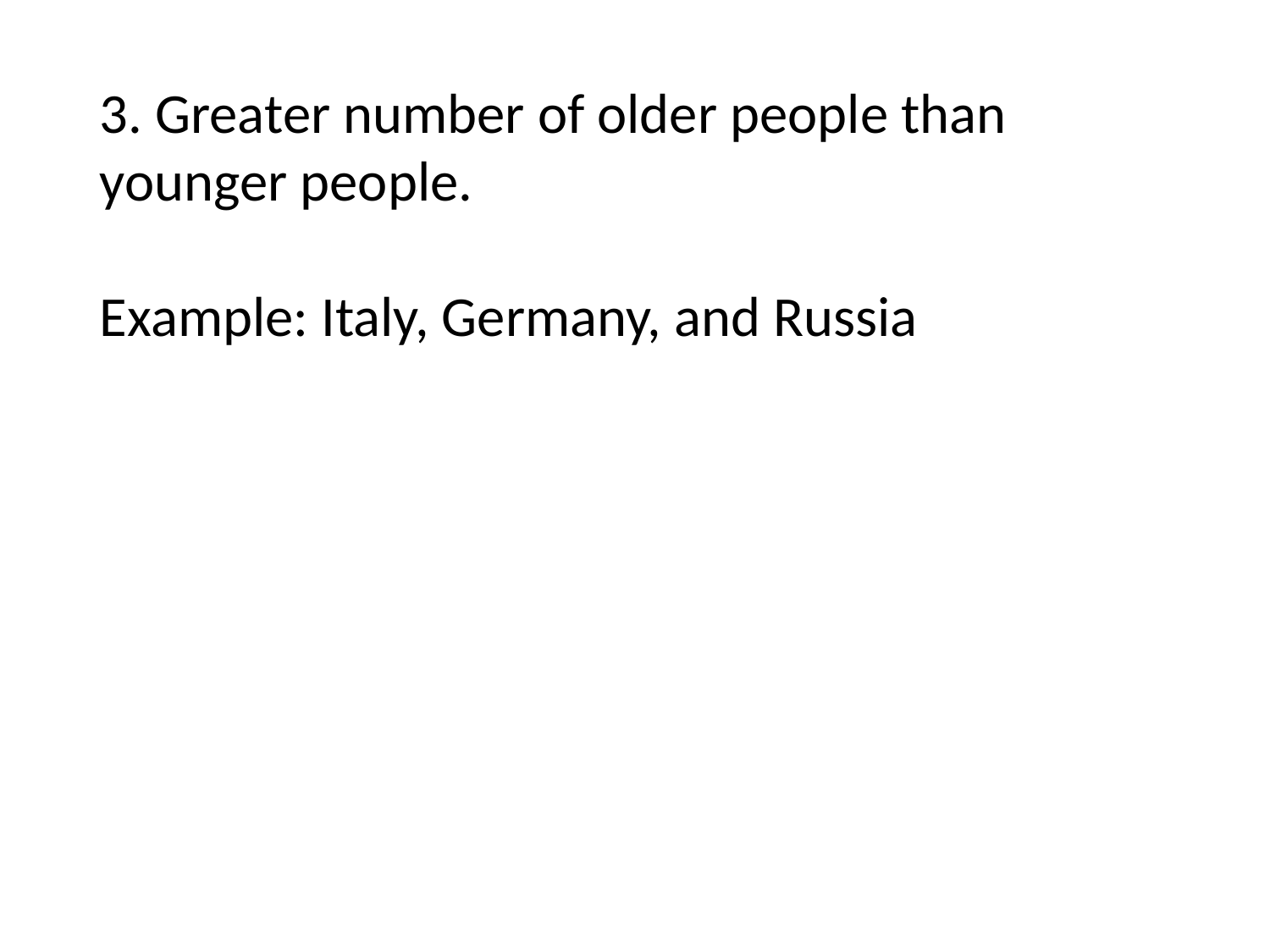

3. Greater number of older people than younger people.

Example: Italy, Germany, and Russia